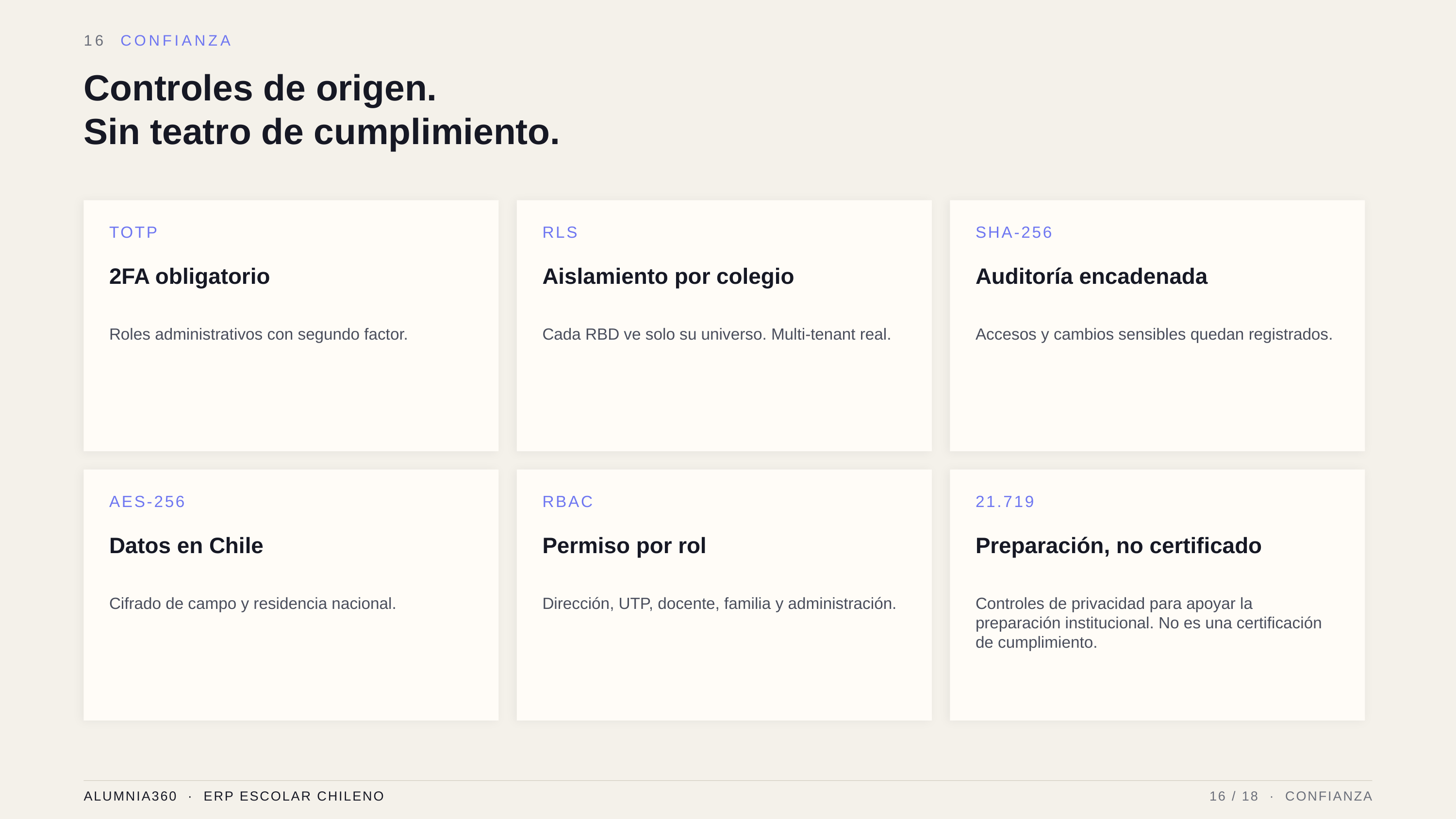

16  CONFIANZA
Controles de origen.
Sin teatro de cumplimiento.

TOTP
RLS
SHA-256
2FA obligatorio
Aislamiento por colegio
Auditoría encadenada
Roles administrativos con segundo factor.
Cada RBD ve solo su universo. Multi-tenant real.
Accesos y cambios sensibles quedan registrados.

AES-256
RBAC
21.719
Datos en Chile
Permiso por rol
Preparación, no certificado
Cifrado de campo y residencia nacional.
Dirección, UTP, docente, familia y administración.
Controles de privacidad para apoyar la preparación institucional. No es una certificación de cumplimiento.

ALUMNIA360  ·  ERP ESCOLAR CHILENO
16 / 18  ·  CONFIANZA